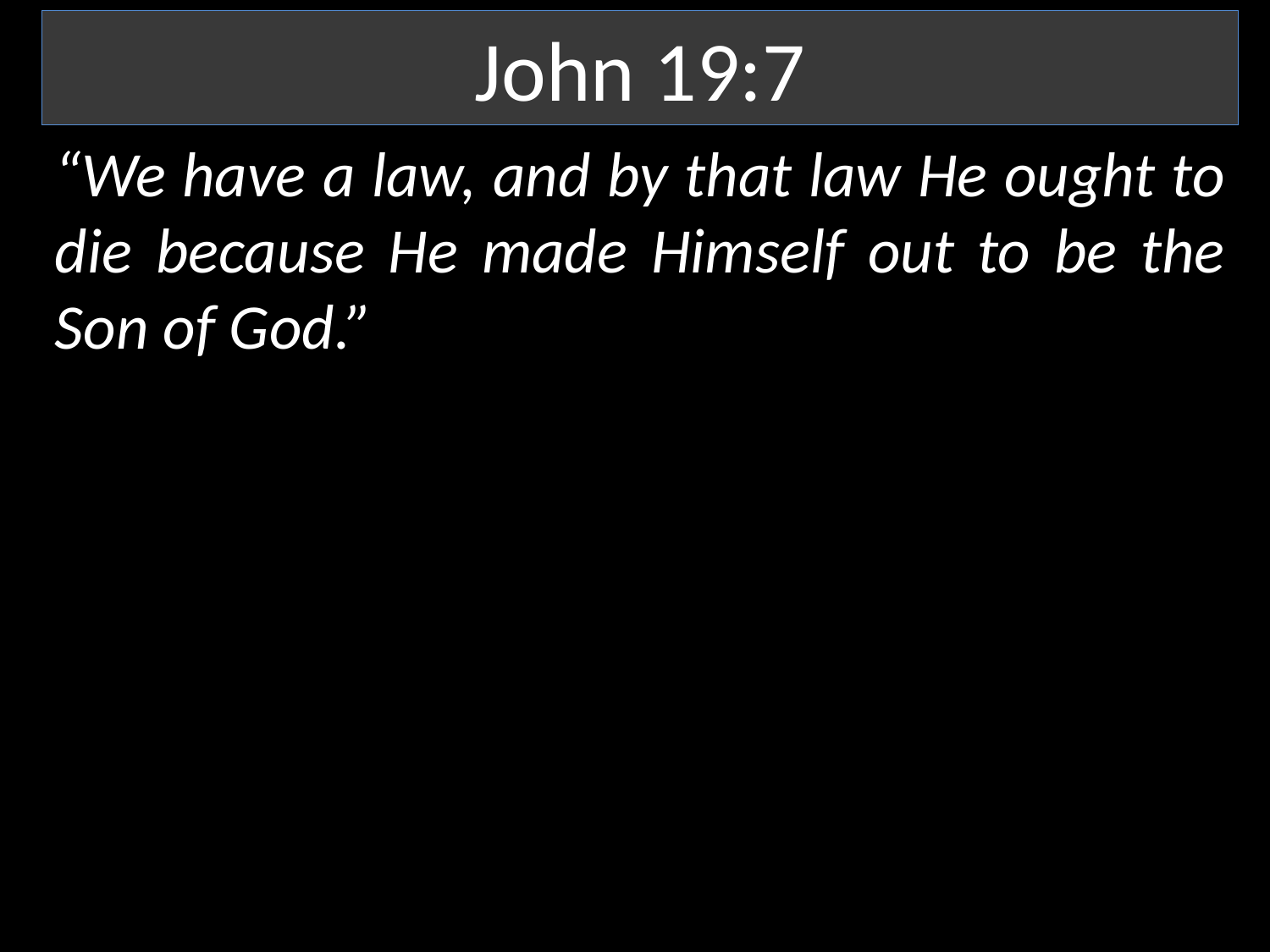

John 19:7
“We have a law, and by that law He ought to die because He made Himself out to be the Son of God.”